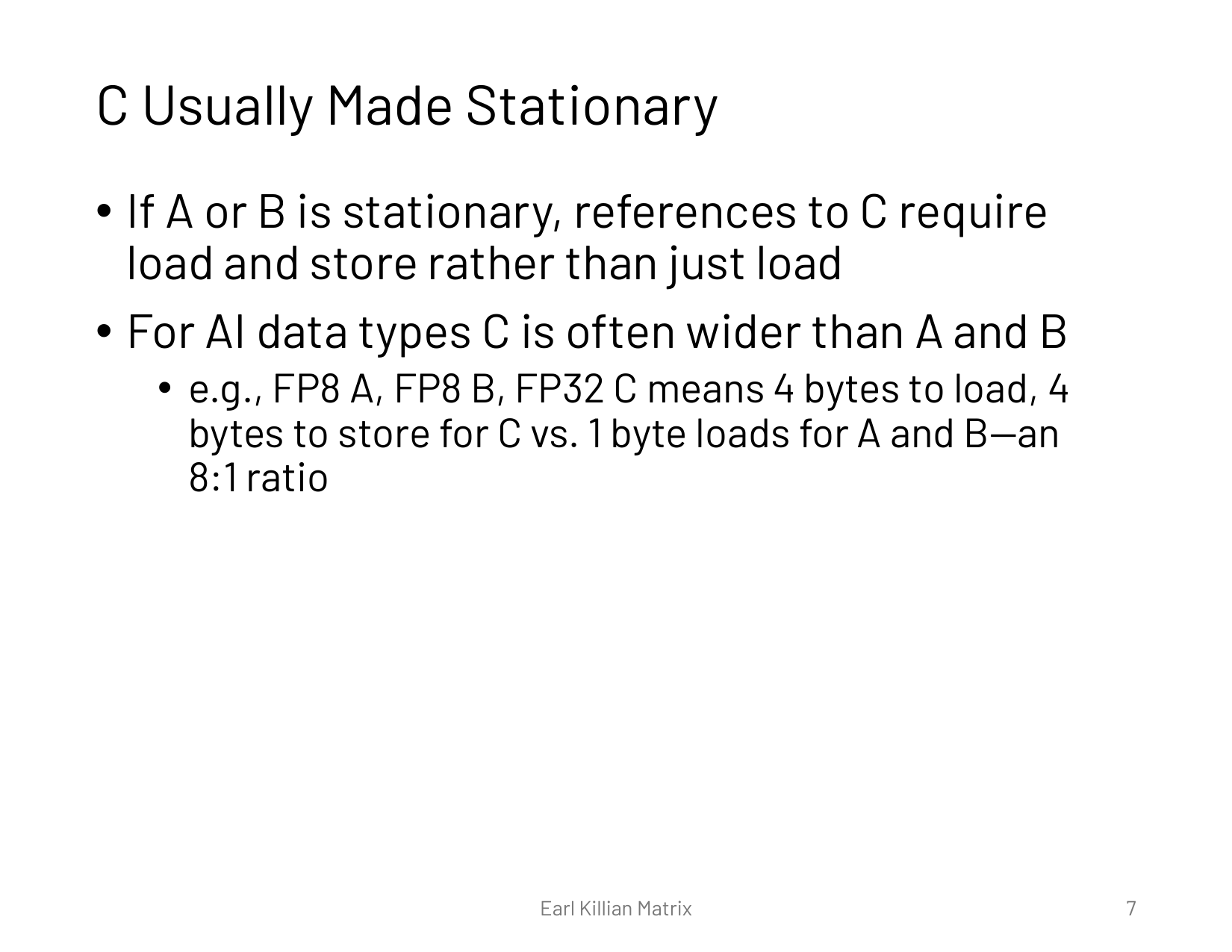

# C Usually Made Stationary
If A or B is stationary, references to C require load and store rather than just load
For AI data types C is often wider than A and B
e.g., FP8 A, FP8 B, FP32 C means 4 bytes to load, 4 bytes to store for C vs. 1 byte loads for A and B—an
8:1 ratio
Earl Killian Matrix
7